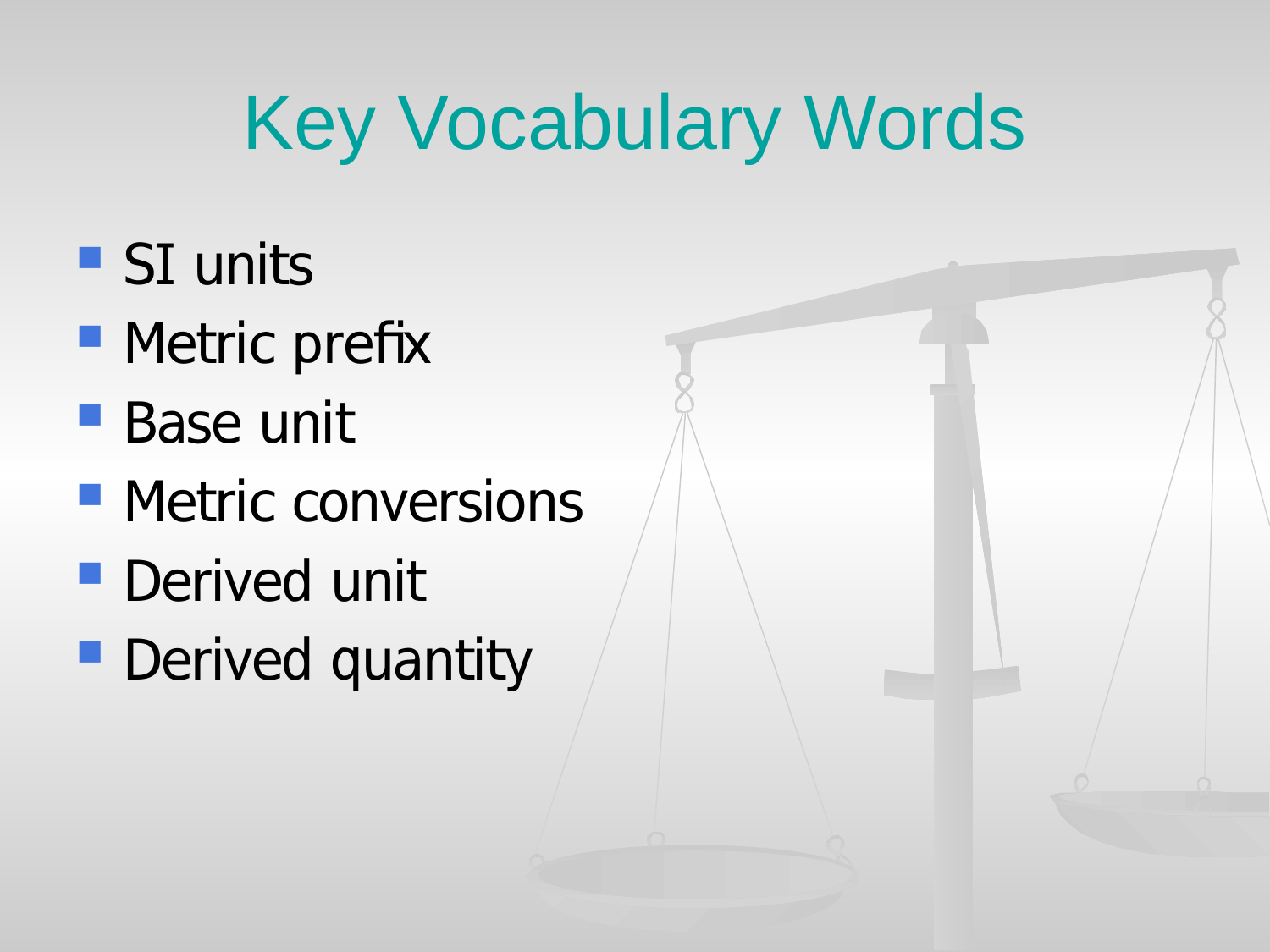

# Key Vocabulary Words
SI units
Metric prefix
Base unit
Metric conversions
Derived unit
Derived quantity